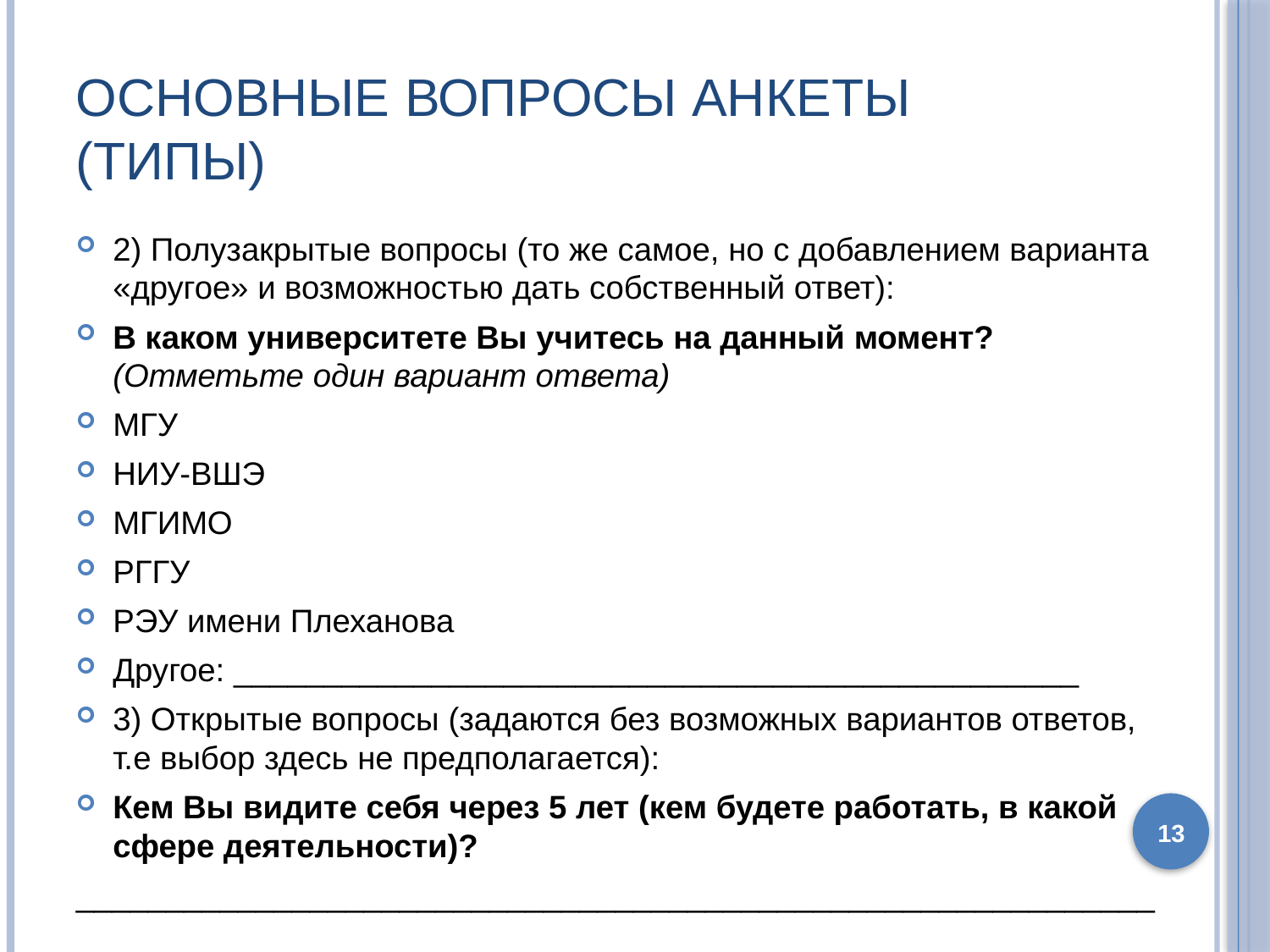

# Основные вопросы анкеты (типы)
2) Полузакрытые вопросы (то же самое, но с добавлением варианта «другое» и возможностью дать собственный ответ):
В каком университете Вы учитесь на данный момент? (Отметьте один вариант ответа)
МГУ
НИУ-ВШЭ
МГИМО
РГГУ
РЭУ имени Плеханова
Другое: _______________________________________________
3) Открытые вопросы (задаются без возможных вариантов ответов, т.е выбор здесь не предполагается):
Кем Вы видите себя через 5 лет (кем будете работать, в какой сфере деятельности)?
____________________________________________________________

13